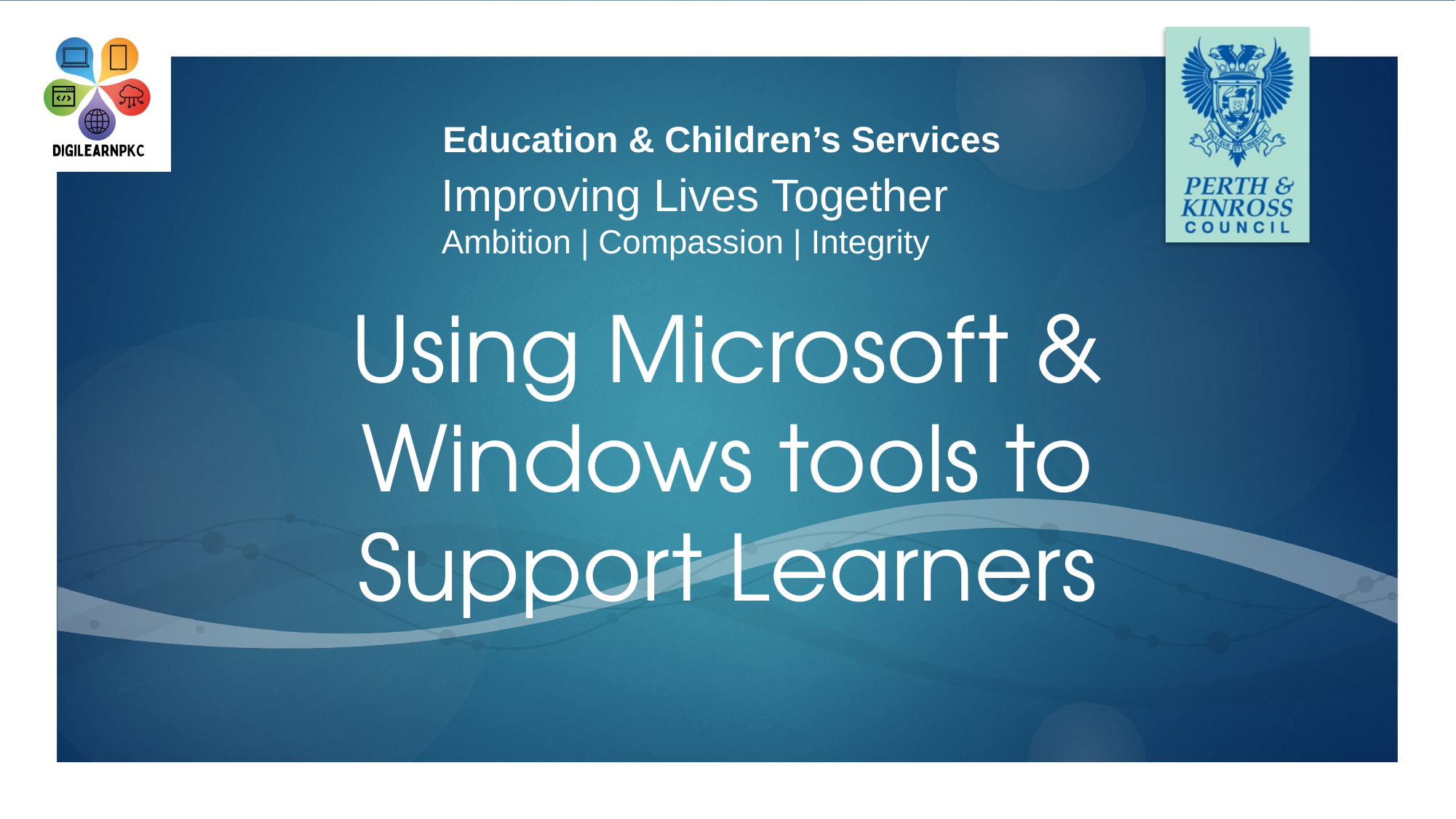

Using Microsoft & Windows tools to Support Learners